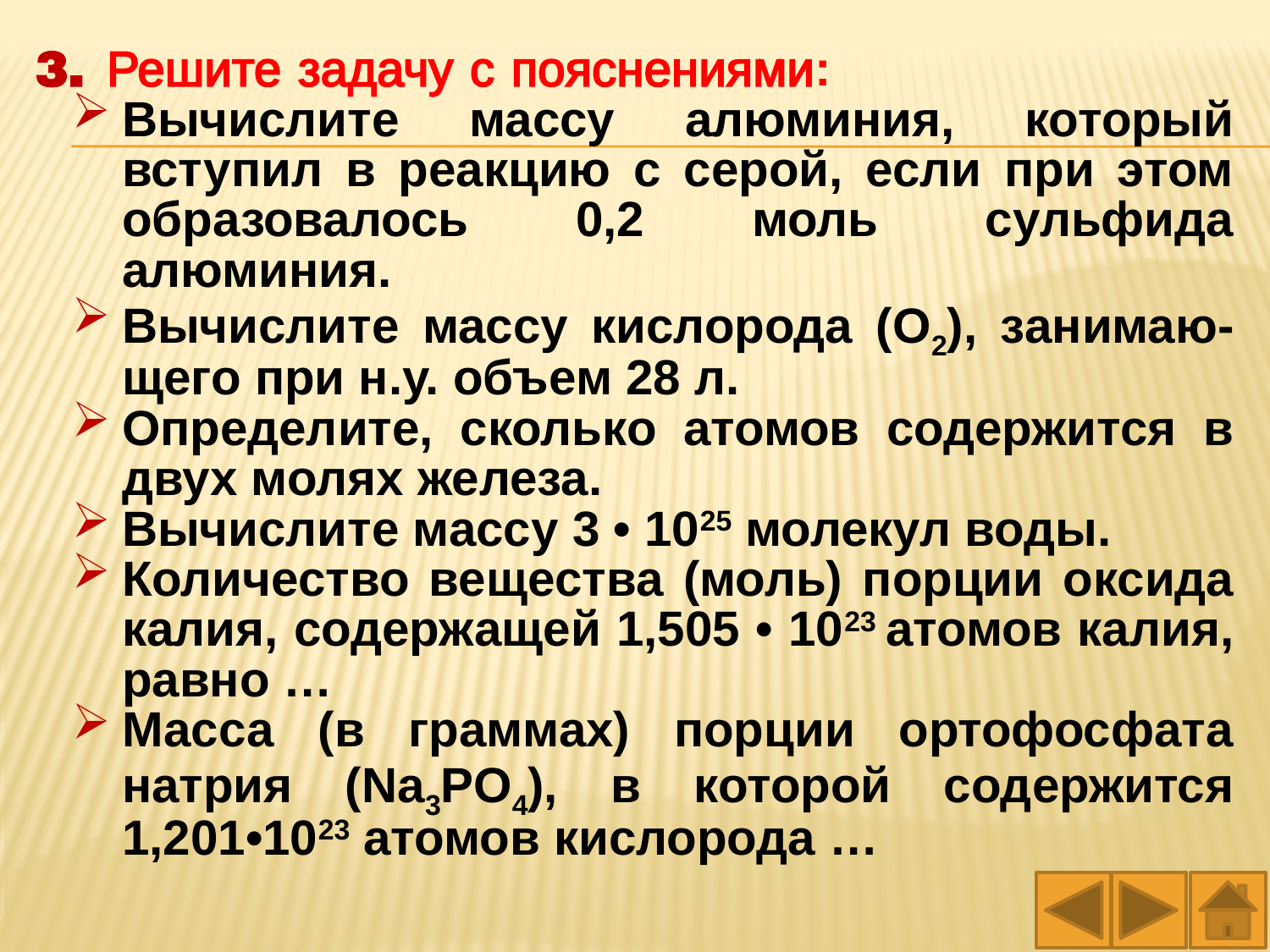

Решите задачу с пояснениями:
Вычислите массу алюминия, который вступил в реакцию с серой, если при этом образовалось 0,2 моль сульфида алюминия.
Вычислите массу кислорода (О2), занимаю-щего при н.у. объем 28 л.
Определите, сколько атомов содержится в двух молях железа.
Вычислите массу 3 • 1025 молекул воды.
Количество вещества (моль) порции оксида калия, содержащей 1,505 • 1023 атомов калия, равно …
Масса (в граммах) порции ортофосфата натрия (Na3PO4), в которой содержится 1,201•1023 атомов кислорода …